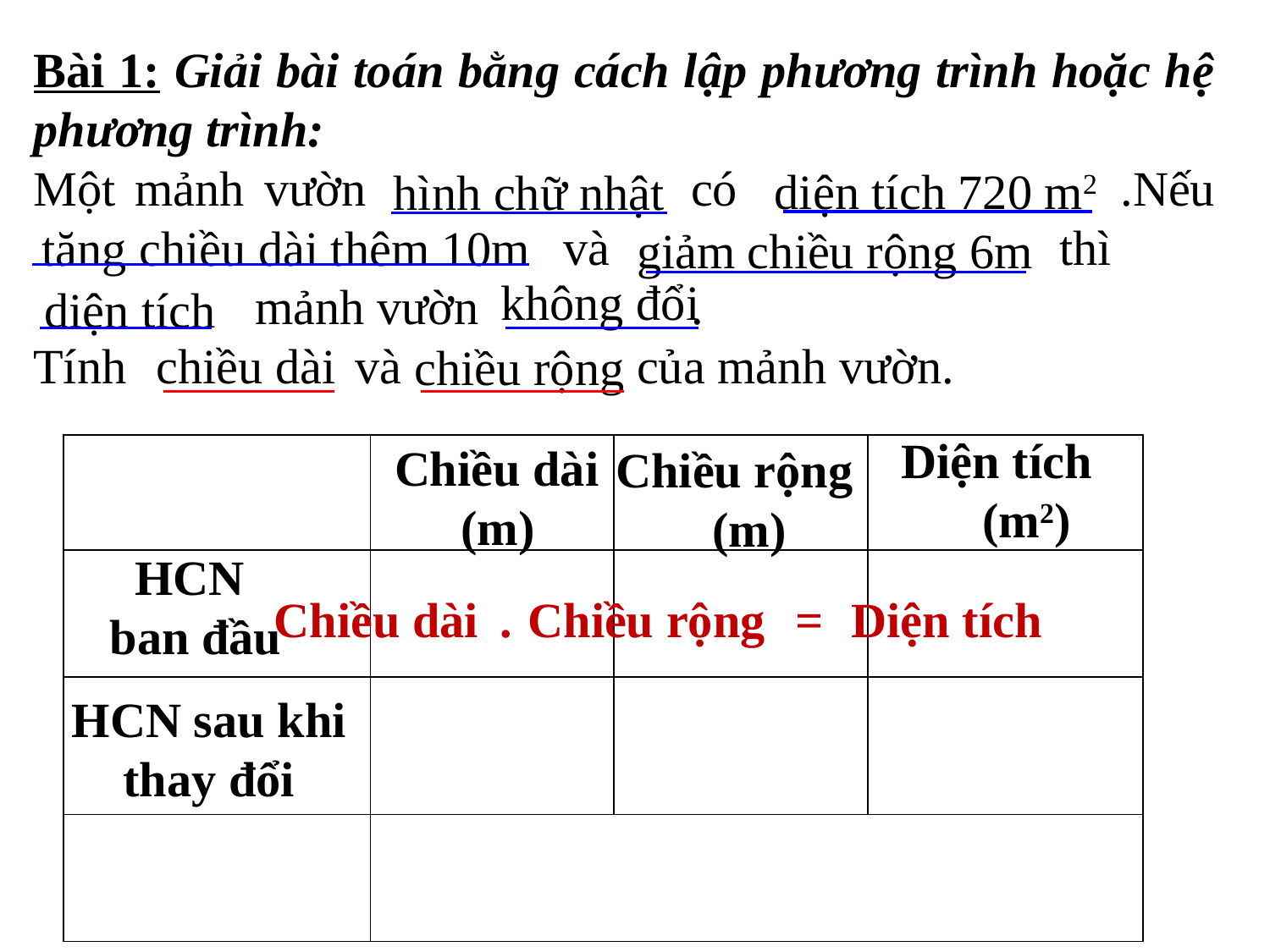

Bài 1: Giải bài toán bằng cách lập phương trình hoặc hệ phương trình:
Một mảnh vườn hình chữ nhật có diện tích 720 m2 .Nếu tăng chiều dài thêm 10m và giảm chiều rộng 6m thì diện tích            mảnh vườn không đổi.
Tính chiều dà    và chiều rộng của mảnh vườn.
diện tích 720 m2
hình chữ nhật
tăng chiều dài thêm 10m
giảm chiều rộng 6m
không đổi
diện tích
chiều dài
chiều rộng
Diện tích
(m2)
Chiều dài
(m)
Chiều rộng
(m)
HCN
ban đầu
HCN sau khi thay đổi
|  |  |  |  |
| --- | --- | --- | --- |
|  |  |  |  |
|  |  |  |  |
|  |  |  |  |
Chiều dài    Chiều rộng       Diện tích
.
=